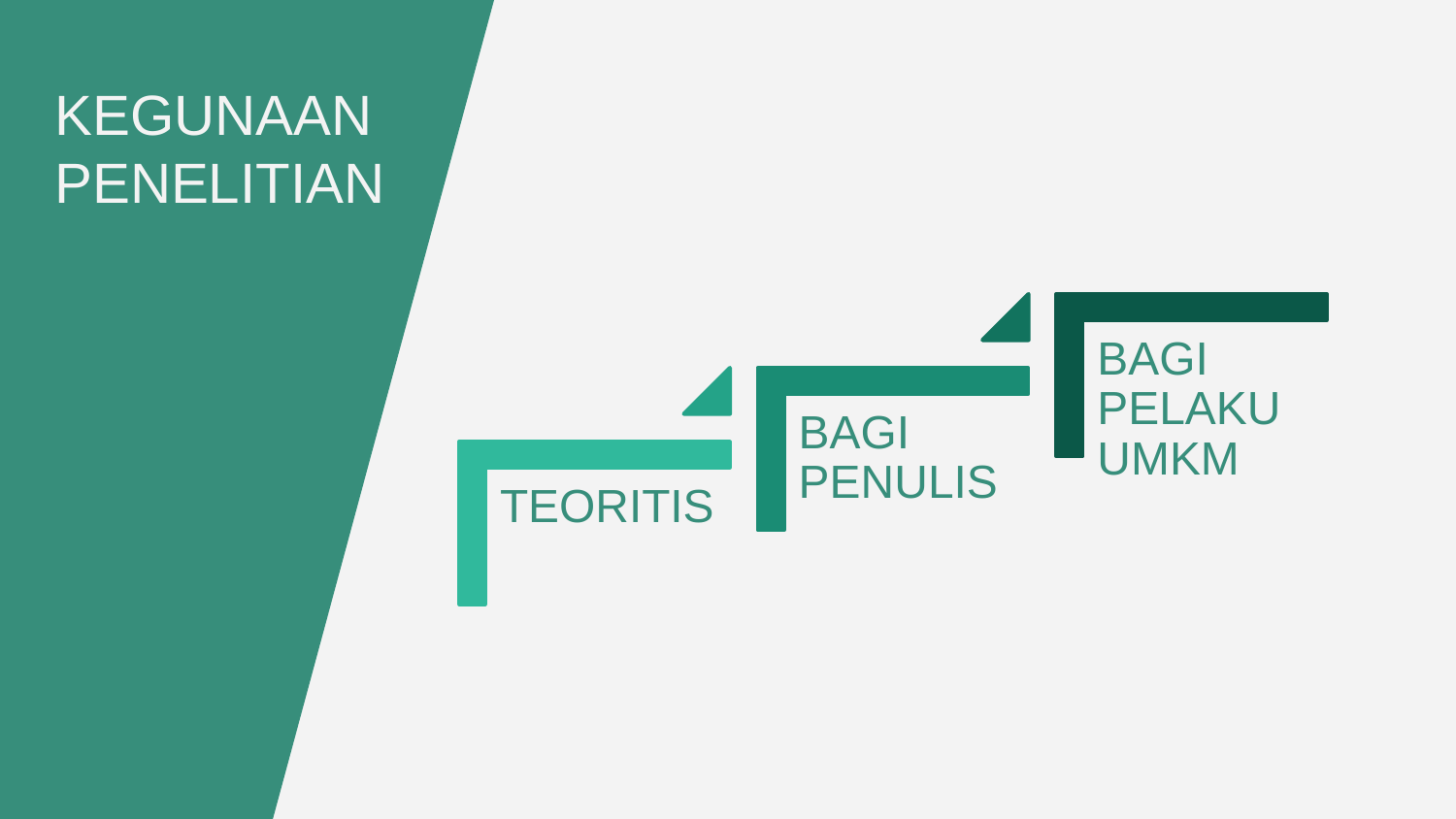

# KEGUNAAN PENELITIAN
TEORITIS
BAGI PENULIS
BAGI PELAKU UMKM